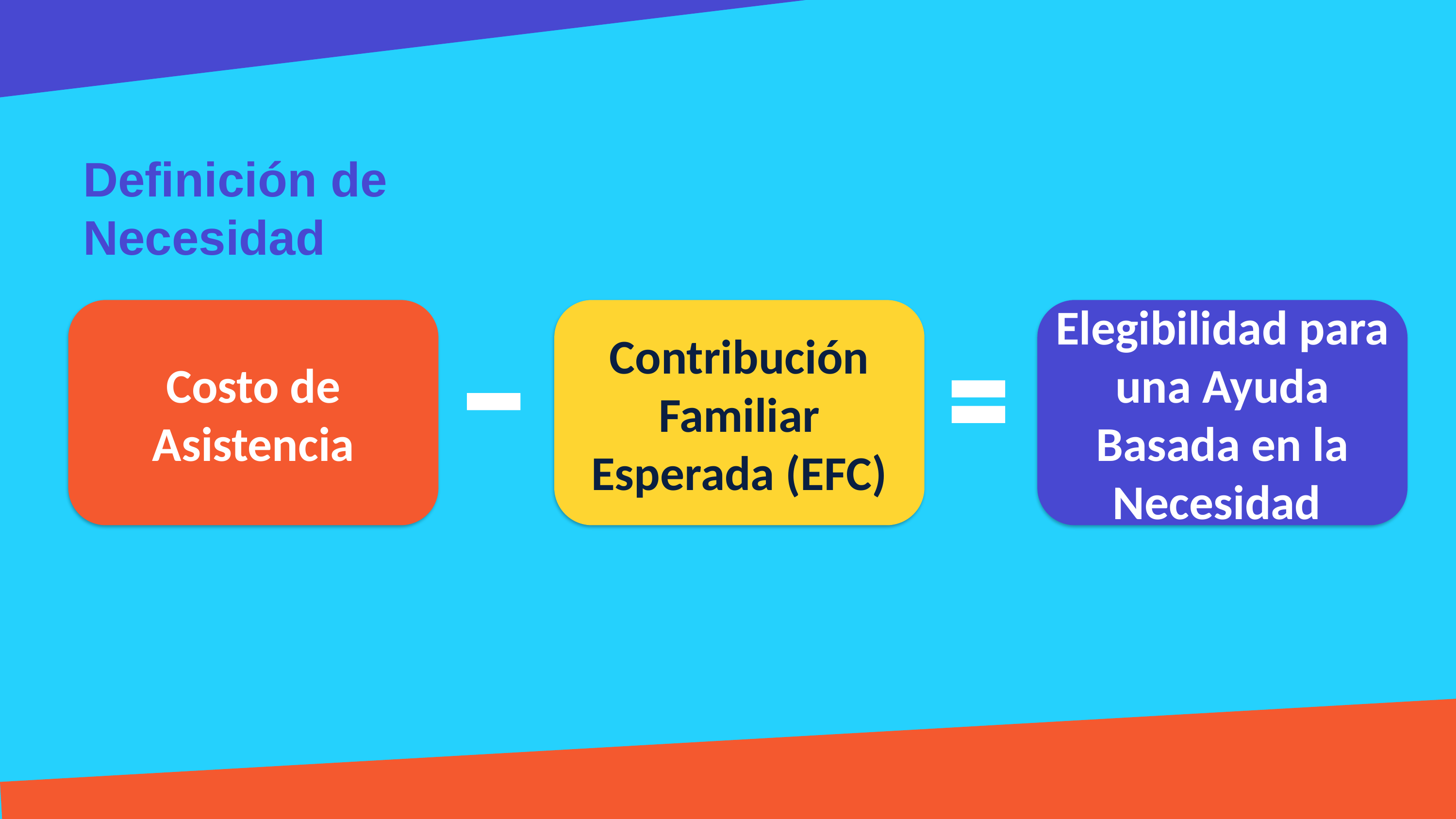

Definición de Necesidad
Costo de Asistencia

Contribución Familiar Esperada (EFC)
Elegibilidad para una Ayuda Basada en la Necesidad